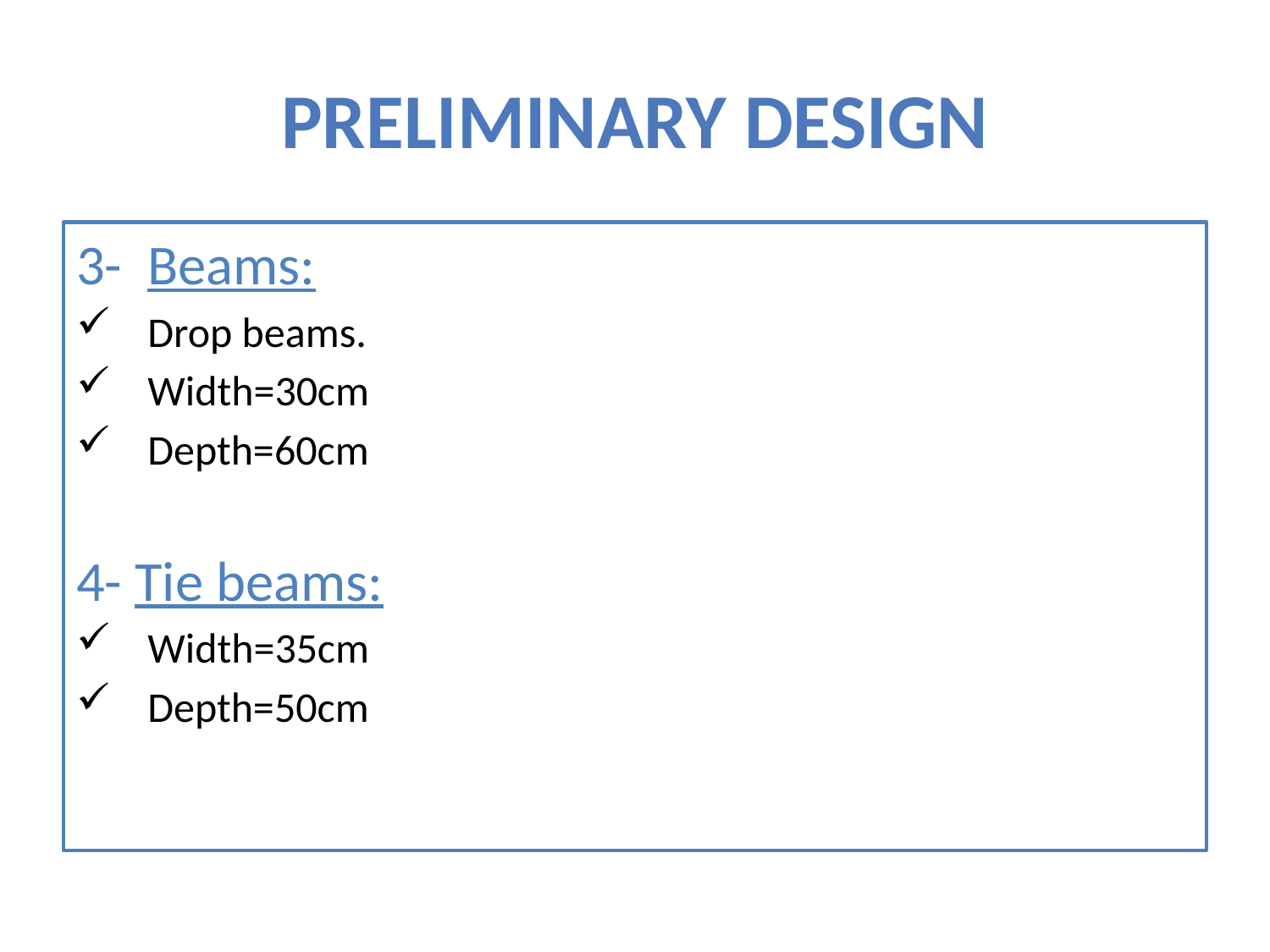

# Preliminary design
3-  Beams:
Drop beams.
Width=30cm
Depth=60cm

4- Tie beams:
Width=35cm
Depth=50cm